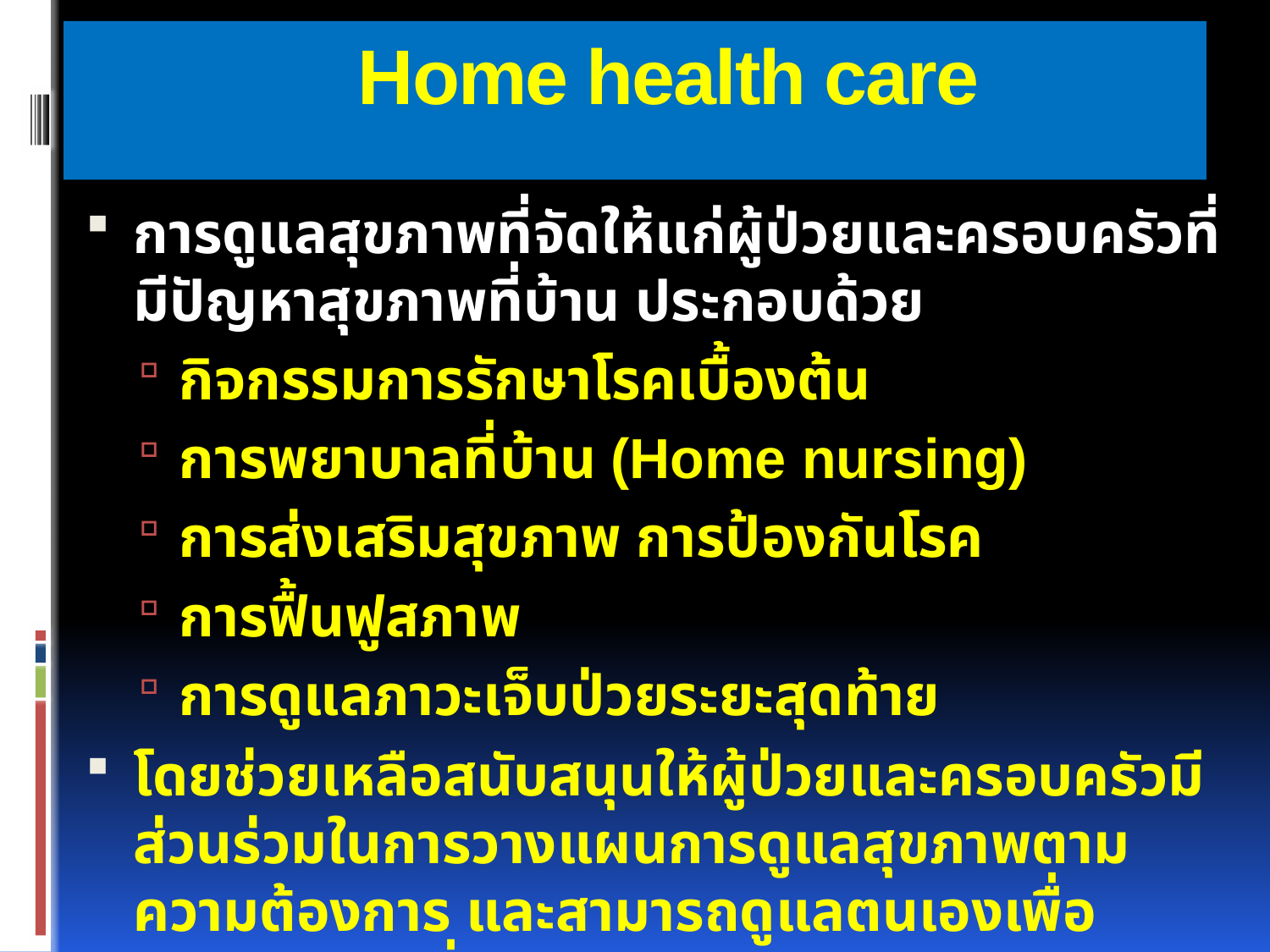

# Home health care
การดูแลสุขภาพที่จัดให้แก่ผู้ป่วยและครอบครัวที่มีปัญหาสุขภาพที่บ้าน ประกอบด้วย
กิจกรรมการรักษาโรคเบื้องต้น
การพยาบาลที่บ้าน (Home nursing)
การส่งเสริมสุขภาพ การป้องกันโรค
การฟื้นฟูสภาพ
การดูแลภาวะเจ็บป่วยระยะสุดท้าย
โดยช่วยเหลือสนับสนุนให้ผู้ป่วยและครอบครัวมีส่วนร่วมในการวางแผนการดูแลสุขภาพตามความต้องการ และสามารถดูแลตนเองเพื่อคุณภาพชีวิตที่ดี